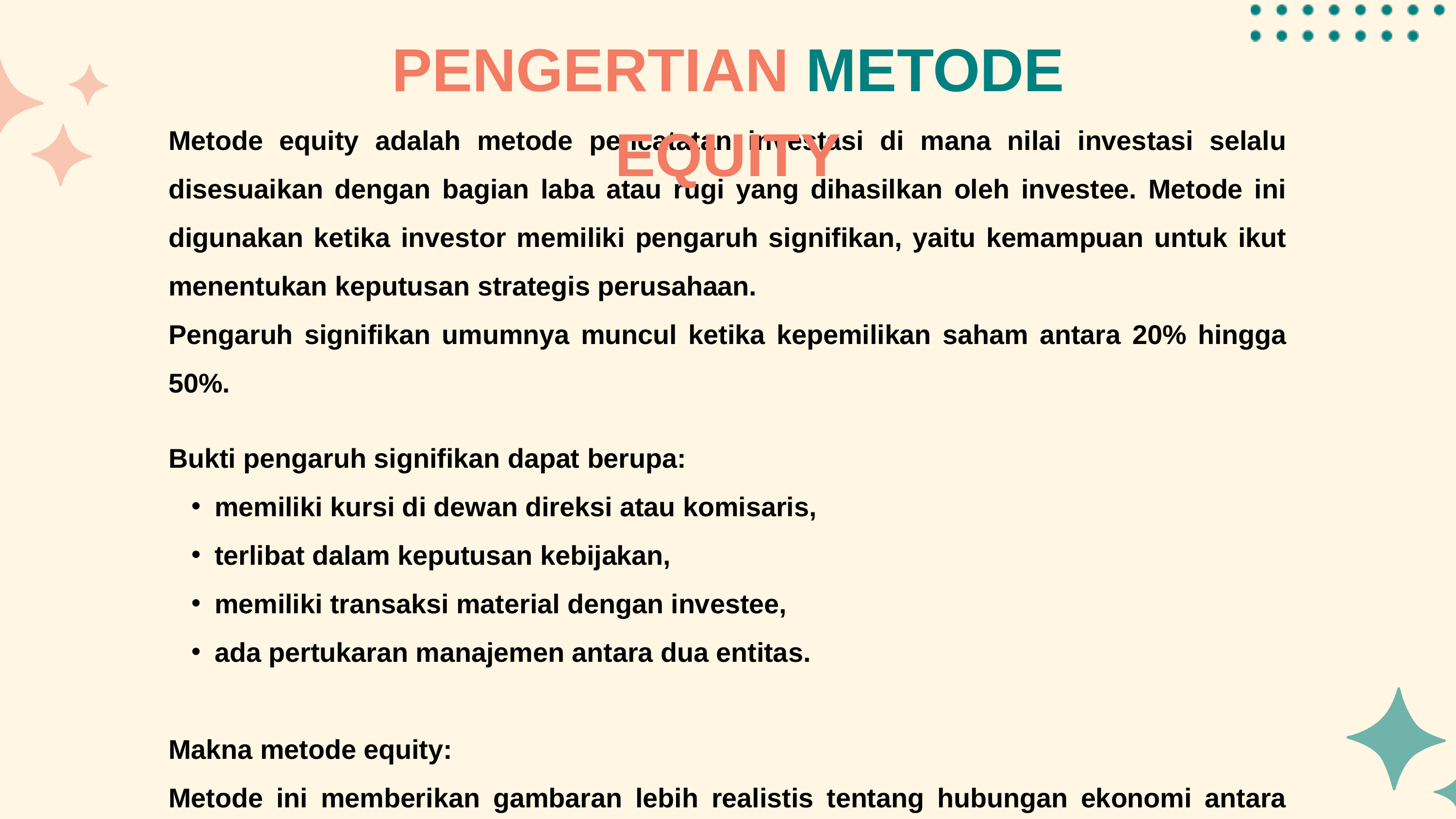

PENGERTIAN METODE EQUITY

Metode equity adalah metode pencatatan investasi di mana nilai investasi selalu disesuaikan dengan bagian laba atau rugi yang dihasilkan oleh investee. Metode ini digunakan ketika investor memiliki pengaruh signifikan, yaitu kemampuan untuk ikut menentukan keputusan strategis perusahaan.
Pengaruh signifikan umumnya muncul ketika kepemilikan saham antara 20% hingga 50%.

Bukti pengaruh signifikan dapat berupa:
memiliki kursi di dewan direksi atau komisaris,
terlibat dalam keputusan kebijakan,
memiliki transaksi material dengan investee,
ada pertukaran manajemen antara dua entitas.

Makna metode equity:
Metode ini memberikan gambaran lebih realistis tentang hubungan ekonomi antara investor dan investee karena kinerja investee berpengaruh langsung pada laporan keuangan investor.